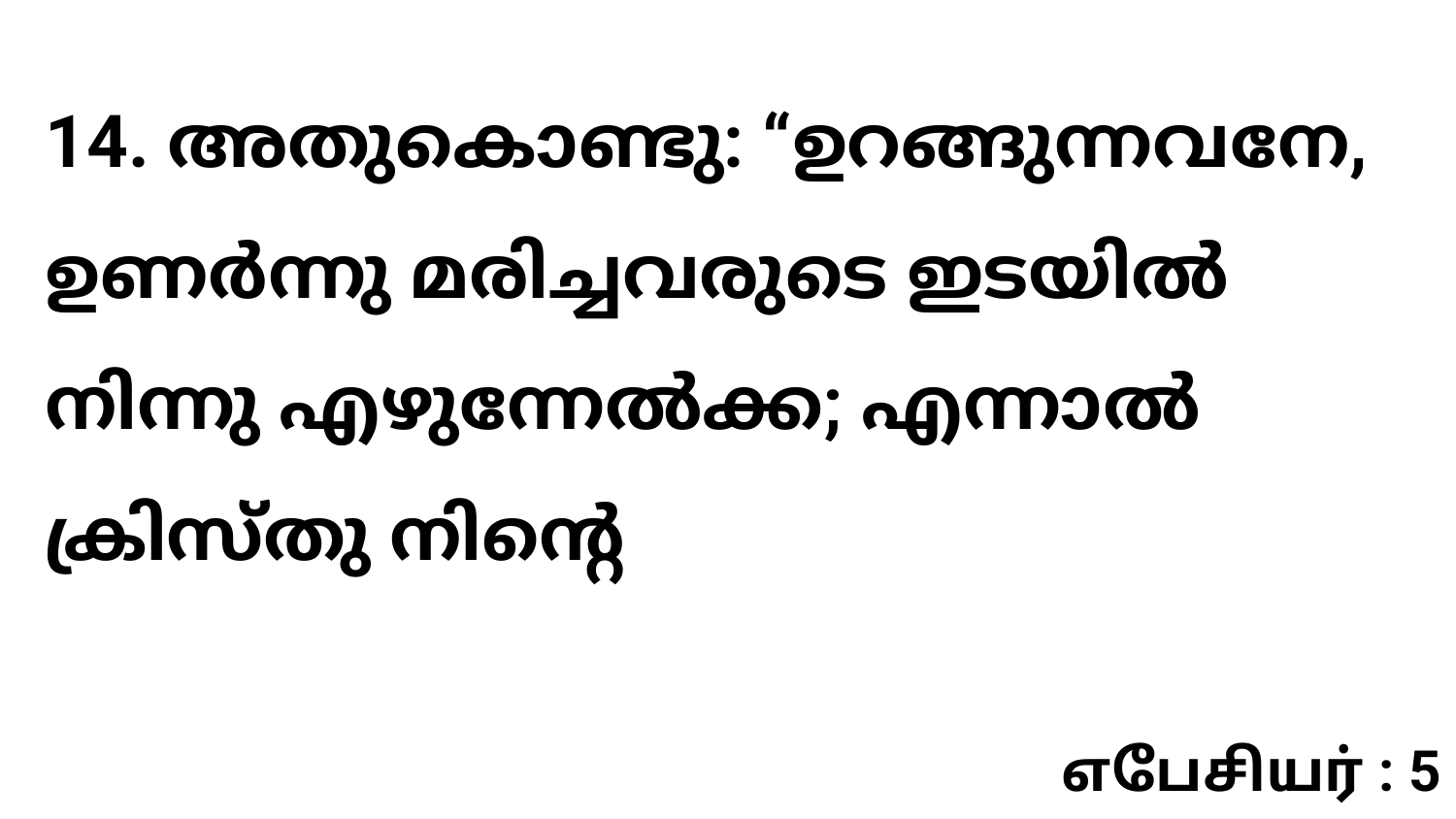

14. അതുകൊണ്ടു: “ഉറങ്ങുന്നവനേ, ഉണർന്നു മരിച്ചവരുടെ ഇടയിൽ നിന്നു എഴുന്നേൽക്ക; എന്നാൽ ക്രിസ്തു നിന്റെ
எபேசியர் : 5